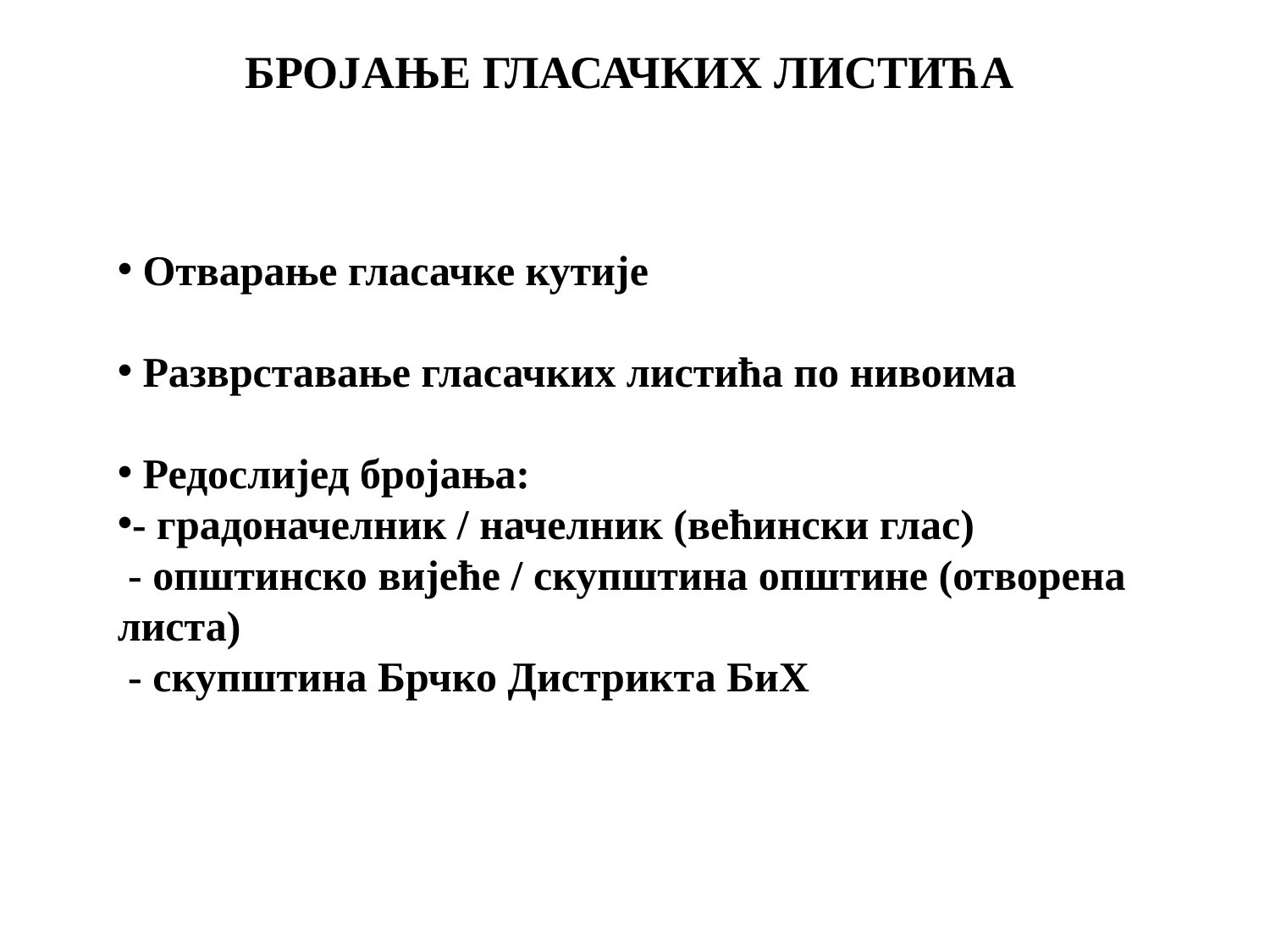

БРОЈАЊЕ ГЛАСАЧКИХ ЛИСТИЋА

 Отварање гласачке кутије

 Разврставање гласачких листића по нивоима

 Редослиjед бројања:
- градоначелник / начелник (већински глас)
 - општинско вијеће / скупштина општине (отворена листа)
 - скупштина Брчко Дистрикта БиХ